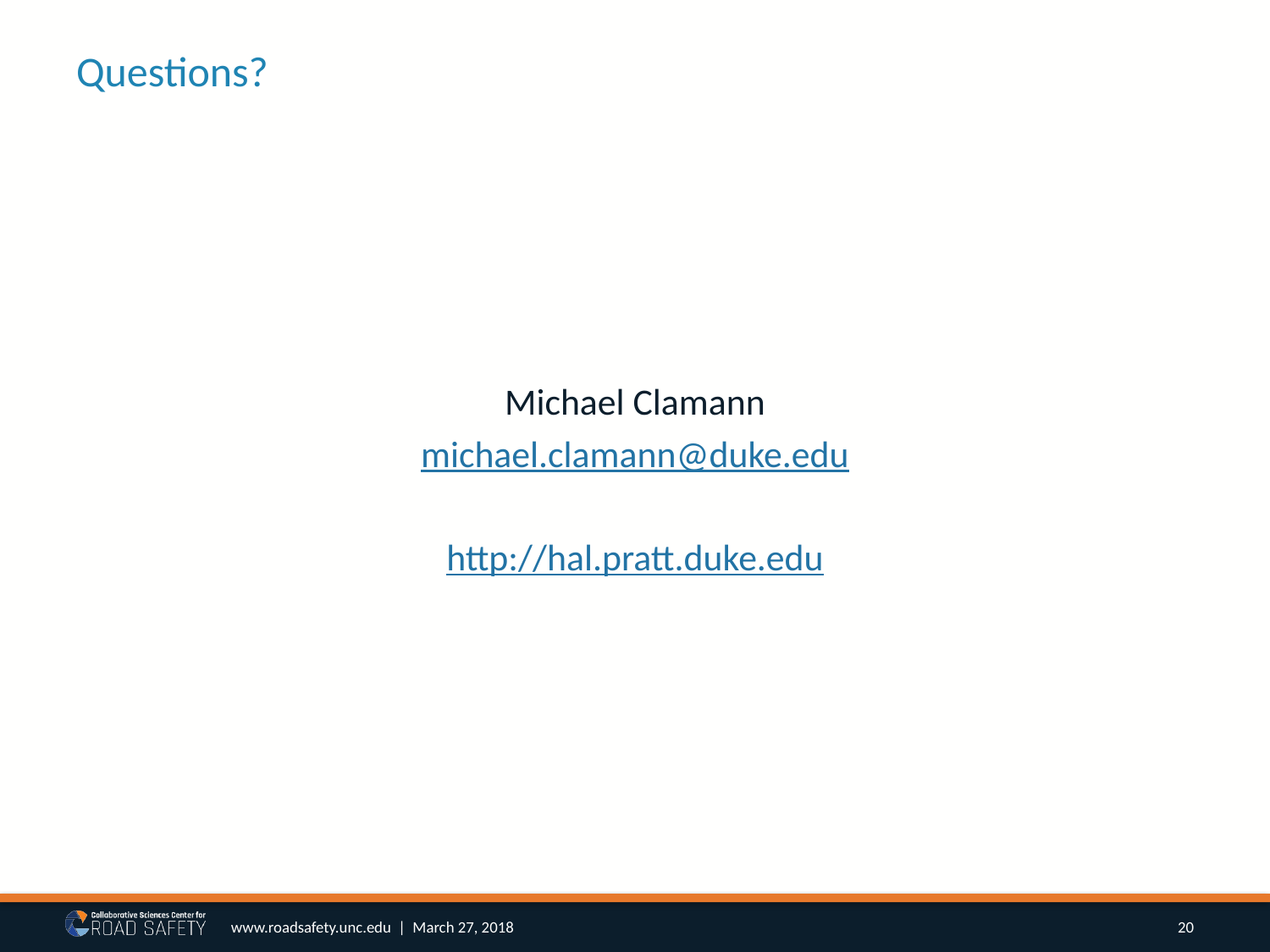

# Questions?
Michael Clamann
michael.clamann@duke.edu

http://hal.pratt.duke.edu

20
www.roadsafety.unc.edu  |  March 27, 2018